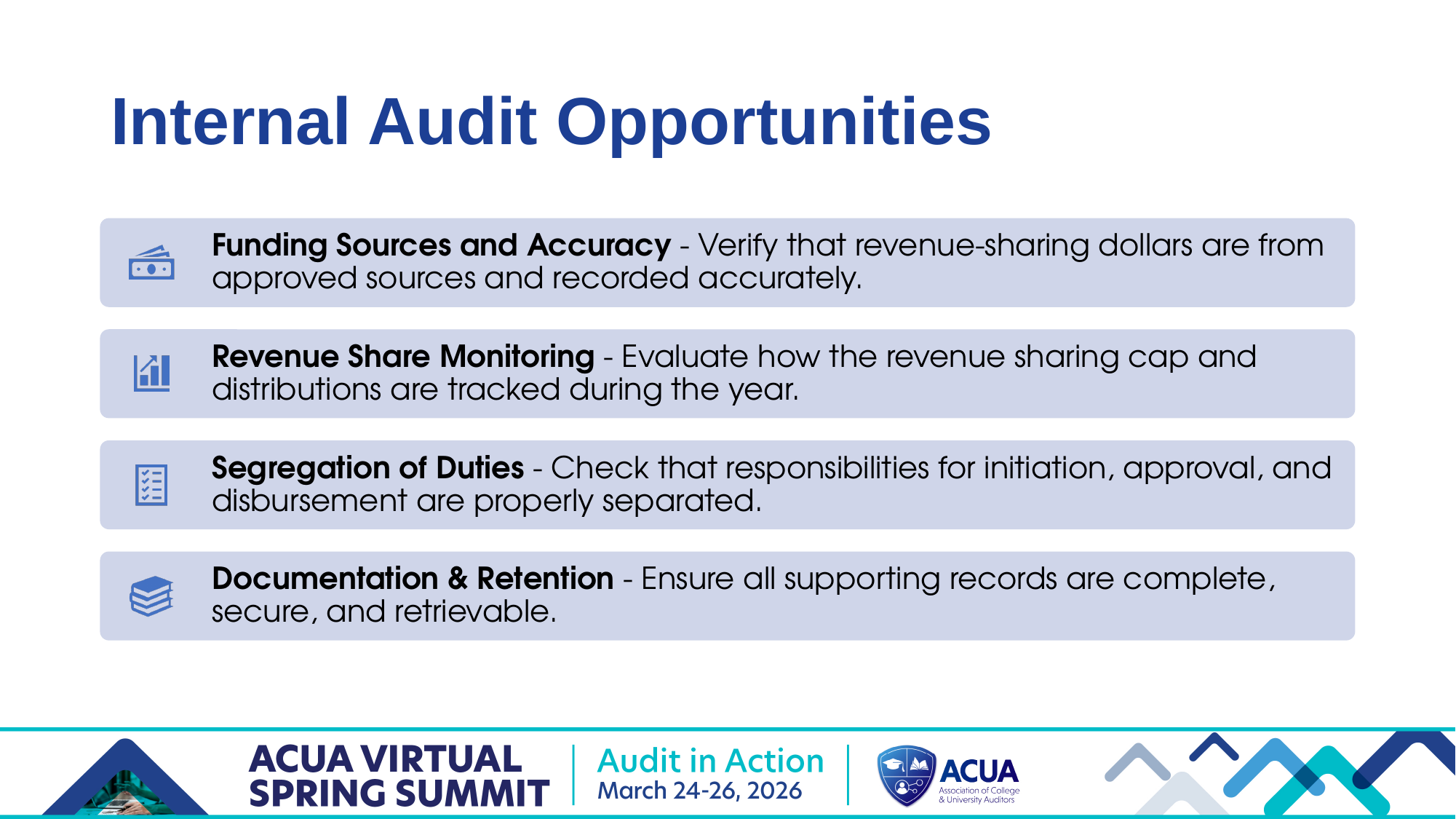

# Internal Audit Opportunities
Funding Sources and Accuracy - Verify that revenue-sharing dollars are from approved sources and recorded accurately.
Revenue Share Monitoring - Evaluate how the revenue sharing cap and distributions are tracked during the year.
Segregation of Duties - Check that responsibilities for initiation, approval, and disbursement are properly separated.
Documentation & Retention - Ensure all supporting records are complete, secure, and retrievable.